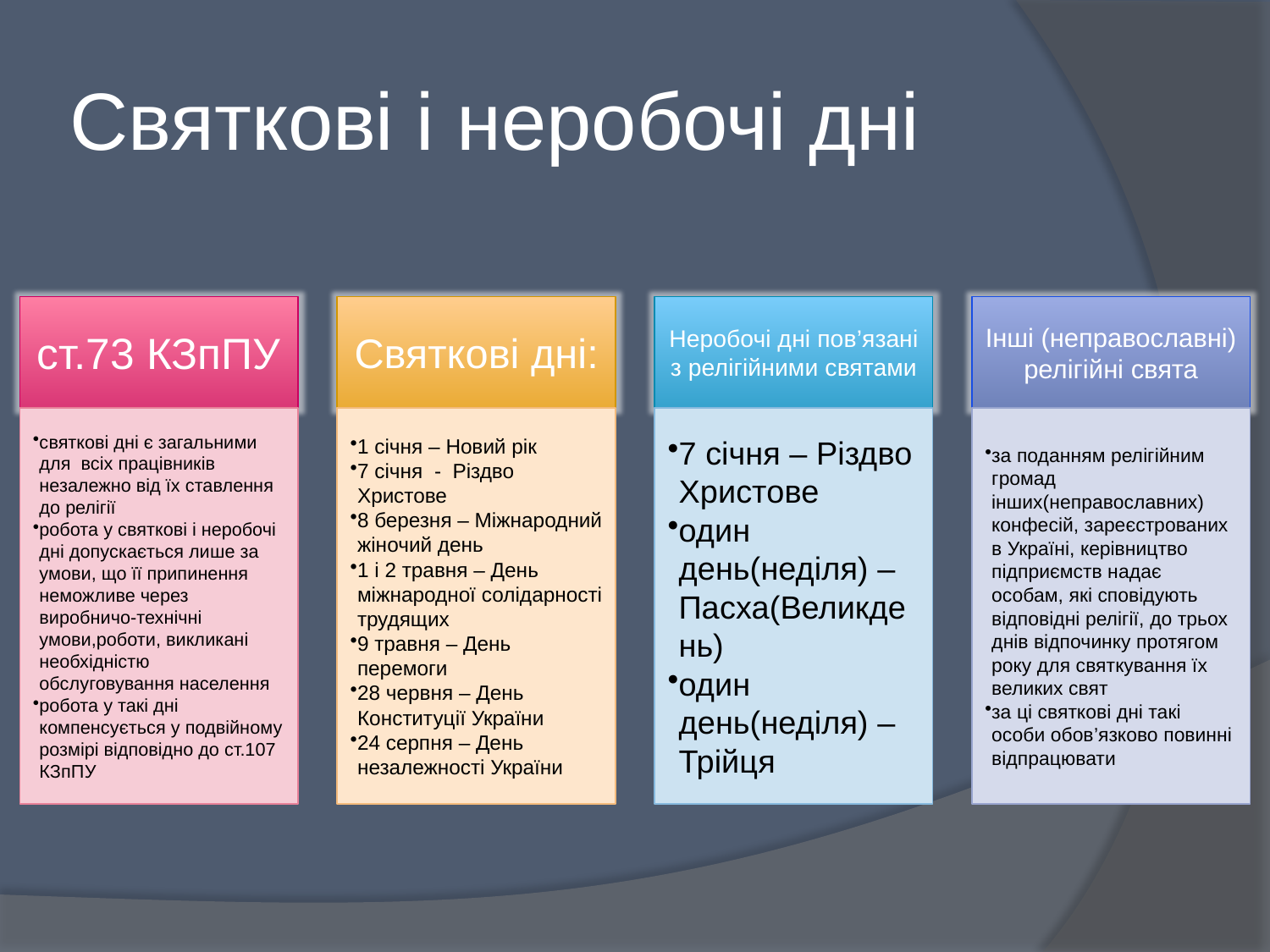

# Святкові і неробочі дні
ст.73 КЗпПУ
Святкові дні:
1 січня – Новий рік
7 січня  -  Різдво Христове
Неробочі дні пов’язані з релігійними святами
7 січня – Різдво Христове
один день(неділя) – Пасха(Великдень)
святкові дні є загальними для  всіх працівників незалежно від їх ставлення до релігії
робота у святкові і неробочі дні допускається лише за умови, що її припинення неможливе через виробничо-технічні умови,роботи, викликані необхідністю обслуговування населення
8 березня – Міжнародний жіночий день
1 і 2 травня – День міжнародної солідарності трудящих
9 травня – День перемоги
28 червня – День Конституції України
24 серпня – День незалежності України
один день(неділя) – Трійця
Інші (неправославні) релігійні свята
за поданням релігійним громад інших(неправославних) конфесій, зареєстрованих в Україні, керівництво підприємств надає особам, які сповідують відповідні релігії, до трьох днів відпочинку протягом року для святкування їх великих свят
за ці святкові дні такі особи обов’язково повинні відпрацювати
робота у такі дні компенсується у подвійному розмірі відповідно до ст.107 КЗпПУ